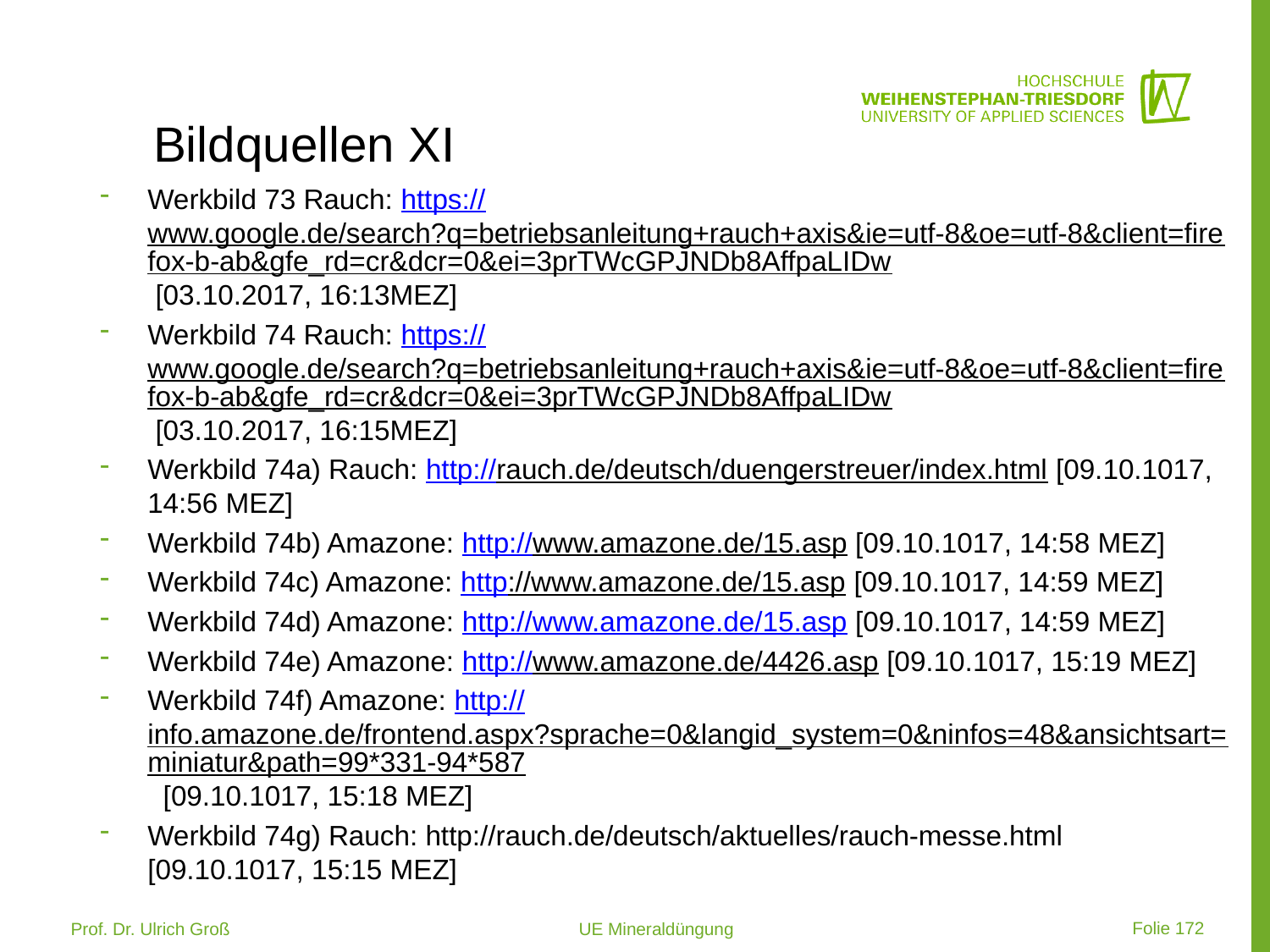

# Bildquellen XI
Werkbild 73 Rauch: https://www.google.de/search?q=betriebsanleitung+rauch+axis&ie=utf-8&oe=utf-8&client=firefox-b-ab&gfe_rd=cr&dcr=0&ei=3prTWcGPJNDb8AffpaLIDw [03.10.2017, 16:13MEZ]
Werkbild 74 Rauch: https://www.google.de/search?q=betriebsanleitung+rauch+axis&ie=utf-8&oe=utf-8&client=firefox-b-ab&gfe_rd=cr&dcr=0&ei=3prTWcGPJNDb8AffpaLIDw [03.10.2017, 16:15MEZ]
Werkbild 74a) Rauch: http://rauch.de/deutsch/duengerstreuer/index.html [09.10.1017, 14:56 MEZ]
Werkbild 74b) Amazone: http://www.amazone.de/15.asp [09.10.1017, 14:58 MEZ]
Werkbild 74c) Amazone: http://www.amazone.de/15.asp [09.10.1017, 14:59 MEZ]
Werkbild 74d) Amazone: http://www.amazone.de/15.asp [09.10.1017, 14:59 MEZ]
Werkbild 74e) Amazone: http://www.amazone.de/4426.asp [09.10.1017, 15:19 MEZ]
Werkbild 74f) Amazone: http://info.amazone.de/frontend.aspx?sprache=0&langid_system=0&ninfos=48&ansichtsart=miniatur&path=99*331-94*587  [09.10.1017, 15:18 MEZ]
Werkbild 74g) Rauch: http://rauch.de/deutsch/aktuelles/rauch-messe.html  [09.10.1017, 15:15 MEZ]

 Folie 172
Prof. Dr. Ulrich Groß 			UE Mineraldüngung